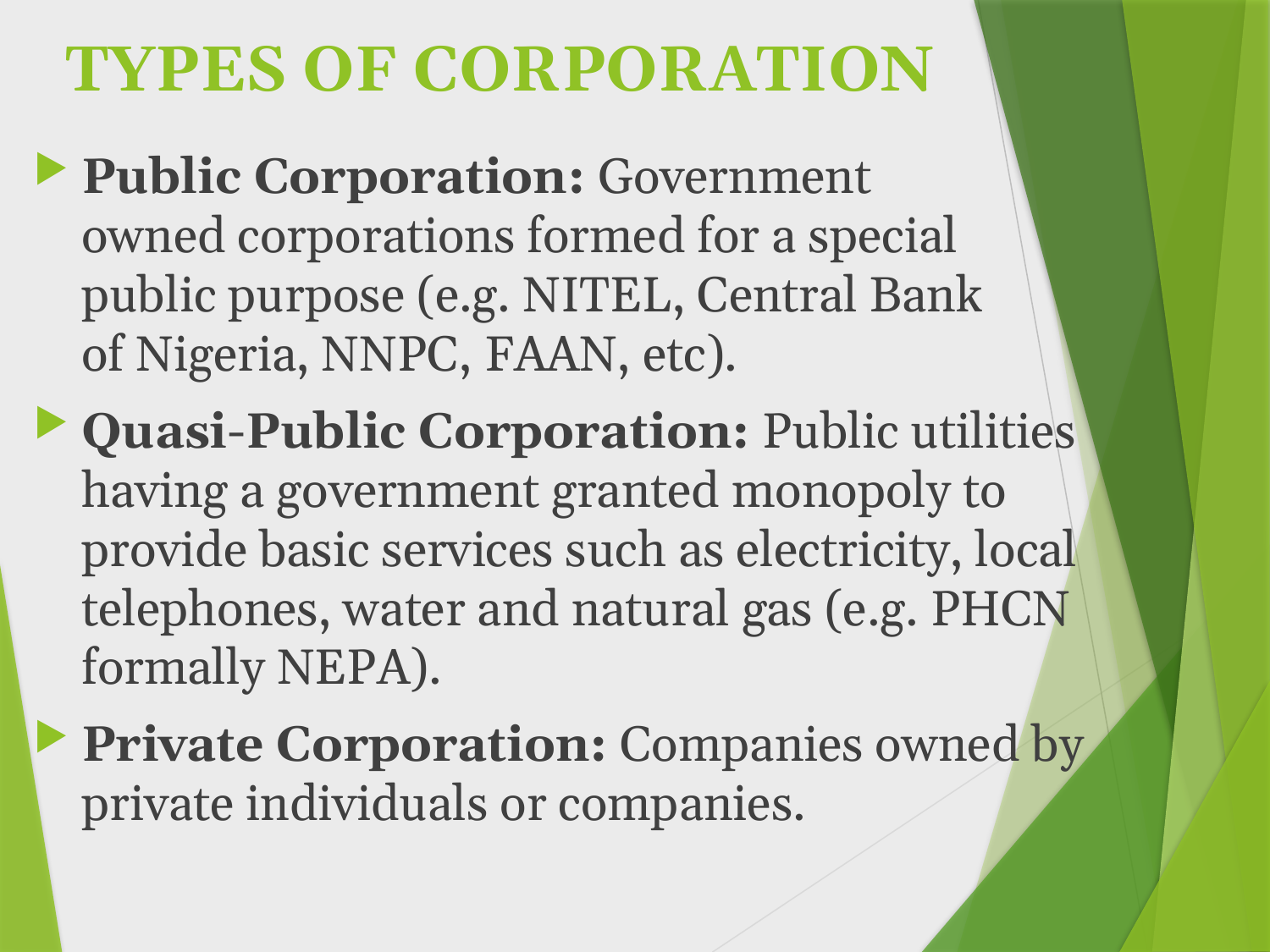

# TYPES OF CORPORATION
Public Corporation: Government            owned corporations formed for a special      public purpose (e.g. NITEL, Central Bank           of Nigeria, NNPC, FAAN, etc).
Quasi-Public Corporation: Public utilities having a government granted monopoly to provide basic services such as electricity, local telephones, water and natural gas (e.g. PHCN formally NEPA).
Private Corporation: Companies owned by private individuals or companies.